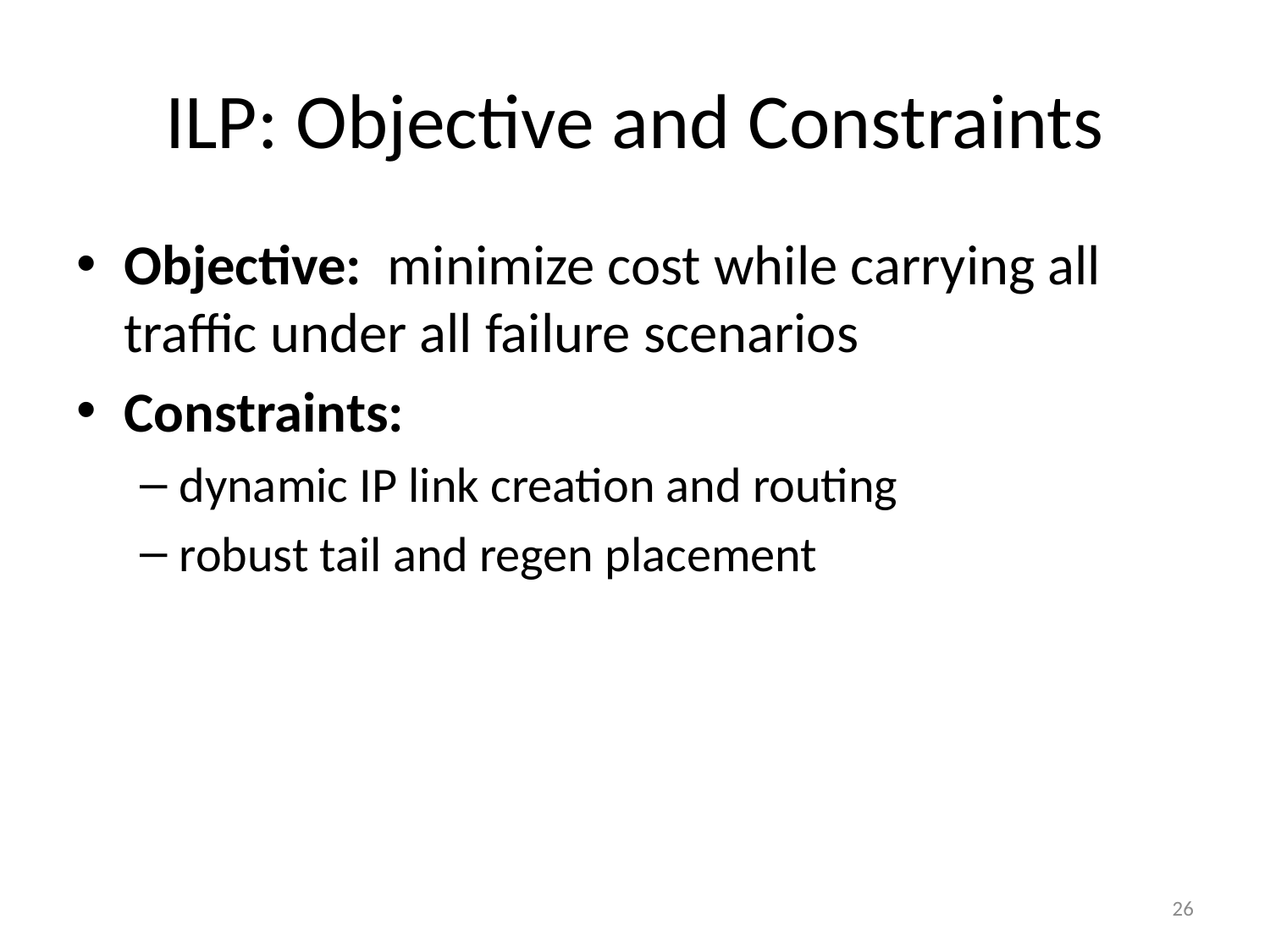

# ILP: Objective and Constraints
Objective:  minimize cost while carrying all traffic under all failure scenarios
Constraints:
dynamic IP link creation and routing
robust tail and regen placement
26